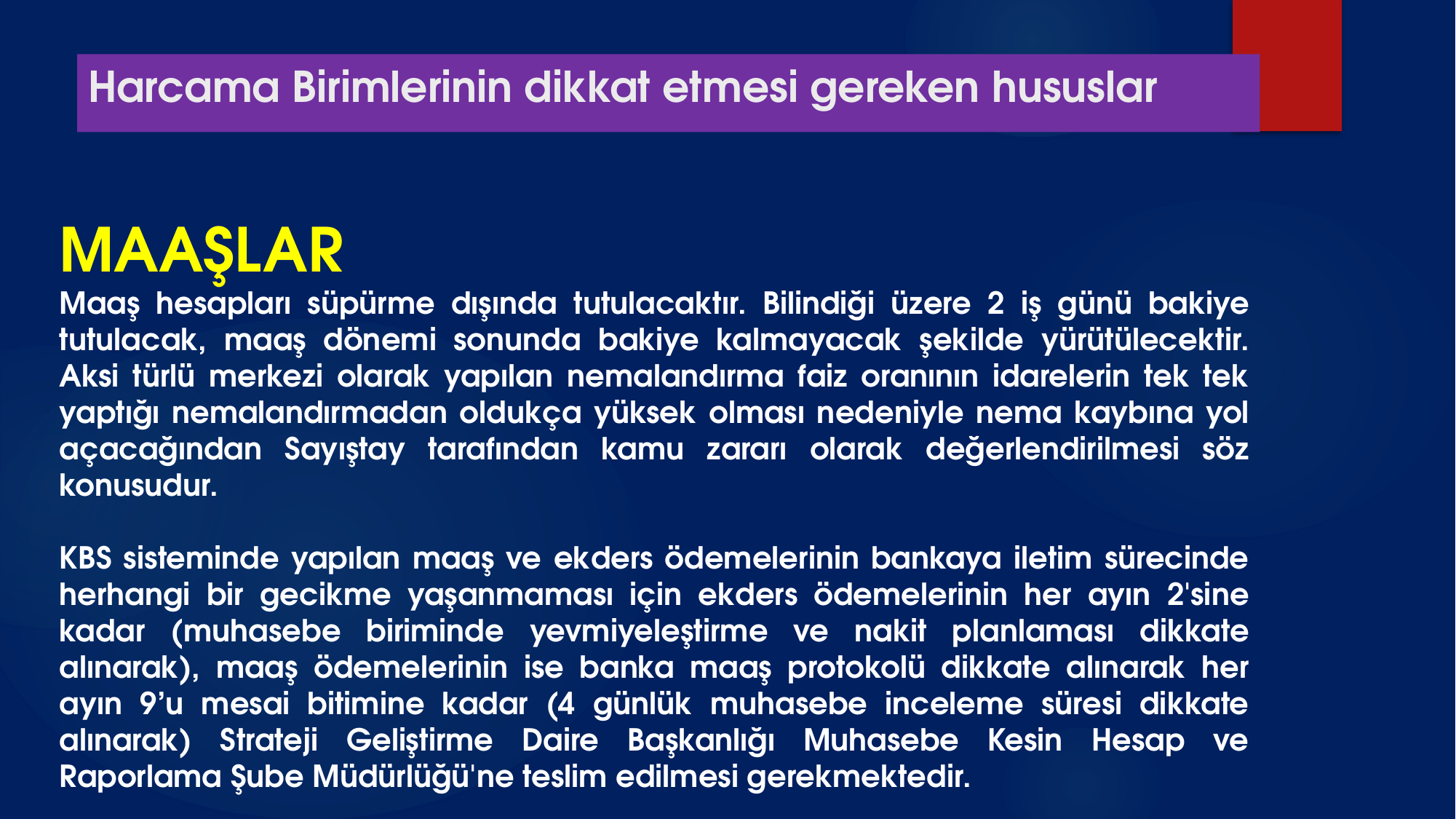

# Harcama Birimlerinin dikkat etmesi gereken hususlar
MAAŞLAR
Maaş hesapları süpürme dışında tutulacaktır. Bilindiği üzere 2 iş günü bakiye tutulacak, maaş dönemi sonunda bakiye kalmayacak şekilde yürütülecektir. Aksi türlü merkezi olarak yapılan nemalandırma faiz oranının idarelerin tek tek yaptığı nemalandırmadan oldukça yüksek olması nedeniyle nema kaybına yol açacağından Sayıştay tarafından kamu zararı olarak değerlendirilmesi söz konusudur.

KBS sisteminde yapılan maaş ve ekders ödemelerinin bankaya iletim sürecinde herhangi bir gecikme yaşanmaması için ekders ödemelerinin her ayın 2'sine kadar (muhasebe biriminde yevmiyeleştirme ve nakit planlaması dikkate alınarak), maaş ödemelerinin ise banka maaş protokolü dikkate alınarak her ayın 9’u mesai bitimine kadar (4 günlük muhasebe inceleme süresi dikkate alınarak) Strateji Geliştirme Daire Başkanlığı Muhasebe Kesin Hesap ve Raporlama Şube Müdürlüğü'ne teslim edilmesi gerekmektedir.